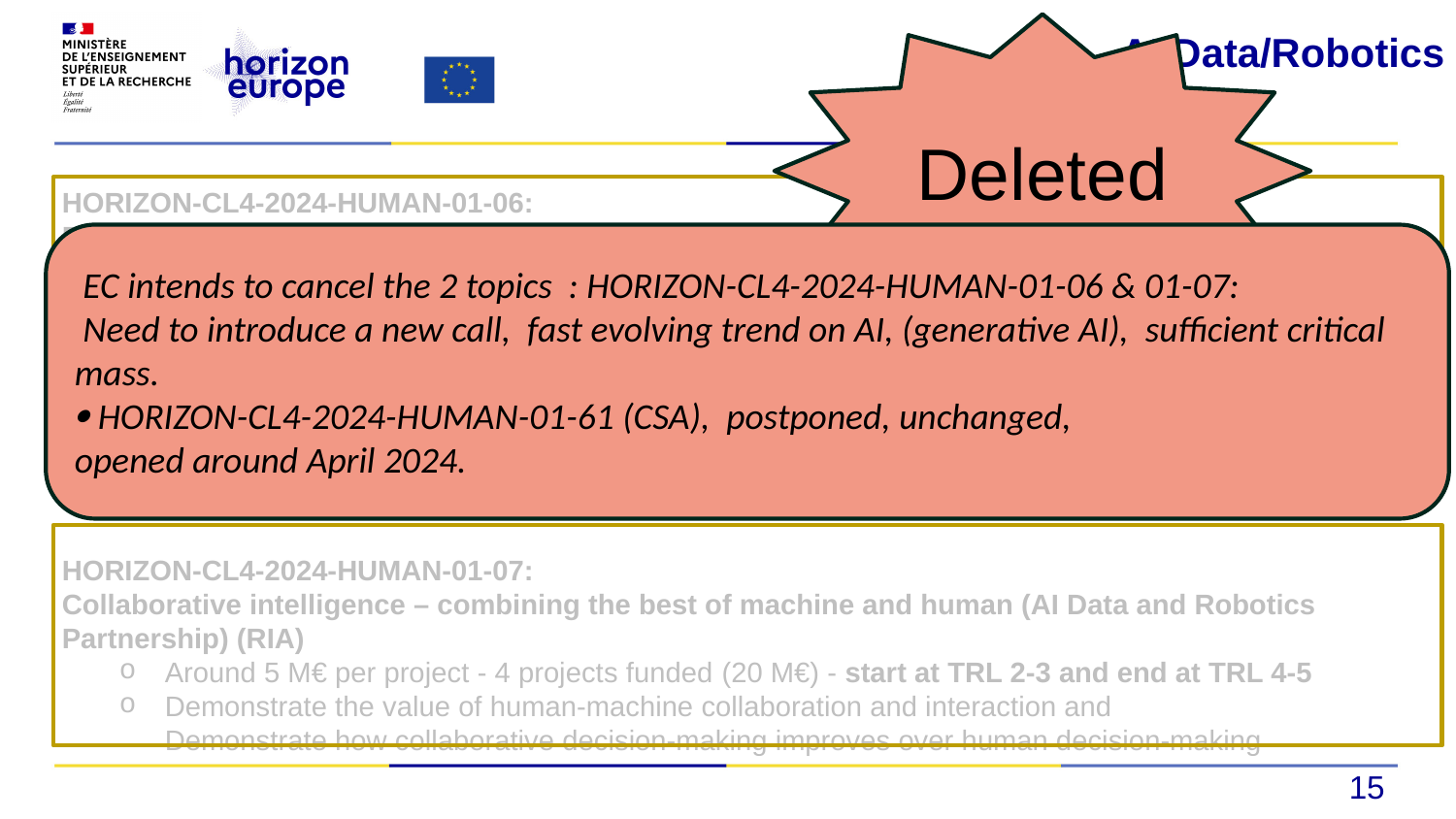

Deleted
# AI/Data/Robotics

HORIZON-CL4-2024-HUMAN-01-06:
Explainable and Robust AI (AI Data and Robotics Partnership) (RIA)
9 to 10 M€ par project -  3 projects funded (30 M€) - start at TRL 2-3 and end at TRL 4-5
Contribution to one of the following outcomes:
Enhanced robustness, performance and reliability of AI systems
Improved explainability and accountability, transparency and autonomy of AI systems

HORIZON-CL4-2024-HUMAN-01-07:
Collaborative intelligence – combining the best of machine and human (AI Data and Robotics Partnership) (RIA)
Around 5 M€ per project - 4 projects funded (20 M€) - start at TRL 2-3 and end at TRL 4-5
Demonstrate the value of human-machine collaboration and interaction and
Demonstrate how collaborative decision-making improves over human decision-making
 EC intends to cancel the 2 topics  : HORIZON-CL4-2024-HUMAN-01-06 & 01-07:
 Need to introduce a new call,  fast evolving trend on AI, (generative AI),  sufficient critical mass.
• HORIZON-CL4-2024-HUMAN-01-61 (CSA),  postponed, unchanged,
opened around April 2024.

15